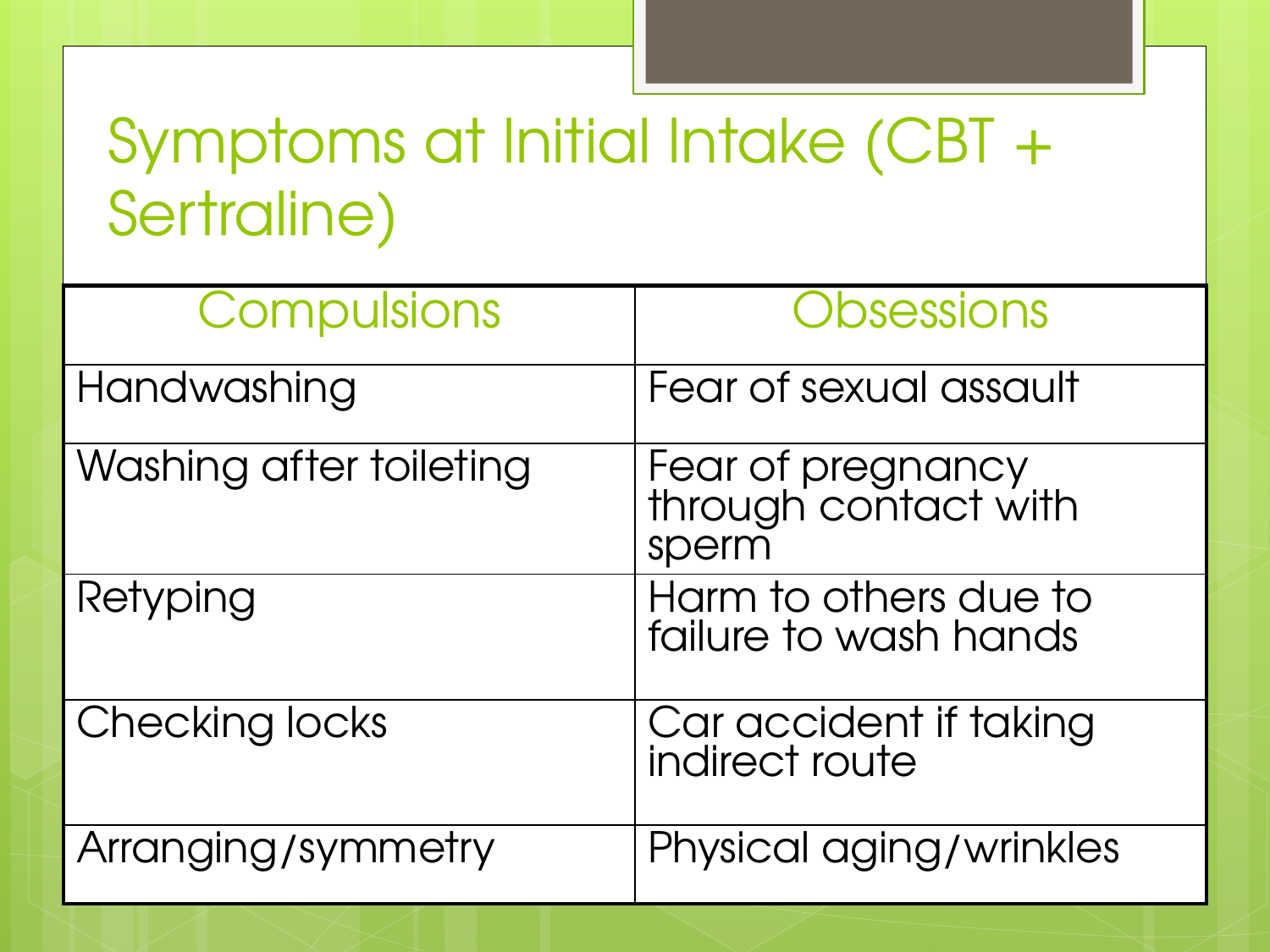

# Symptoms at Initial Intake (CBT + Sertraline)
| Compulsions | Obsessions |
| --- | --- |
| Handwashing | Fear of sexual assault |
| Washing after toileting | Fear of pregnancy through contact with sperm |
| Retyping | Harm to others due to failure to wash hands |
| Checking locks | Car accident if taking indirect route |
| Arranging/symmetry | Physical aging/wrinkles |